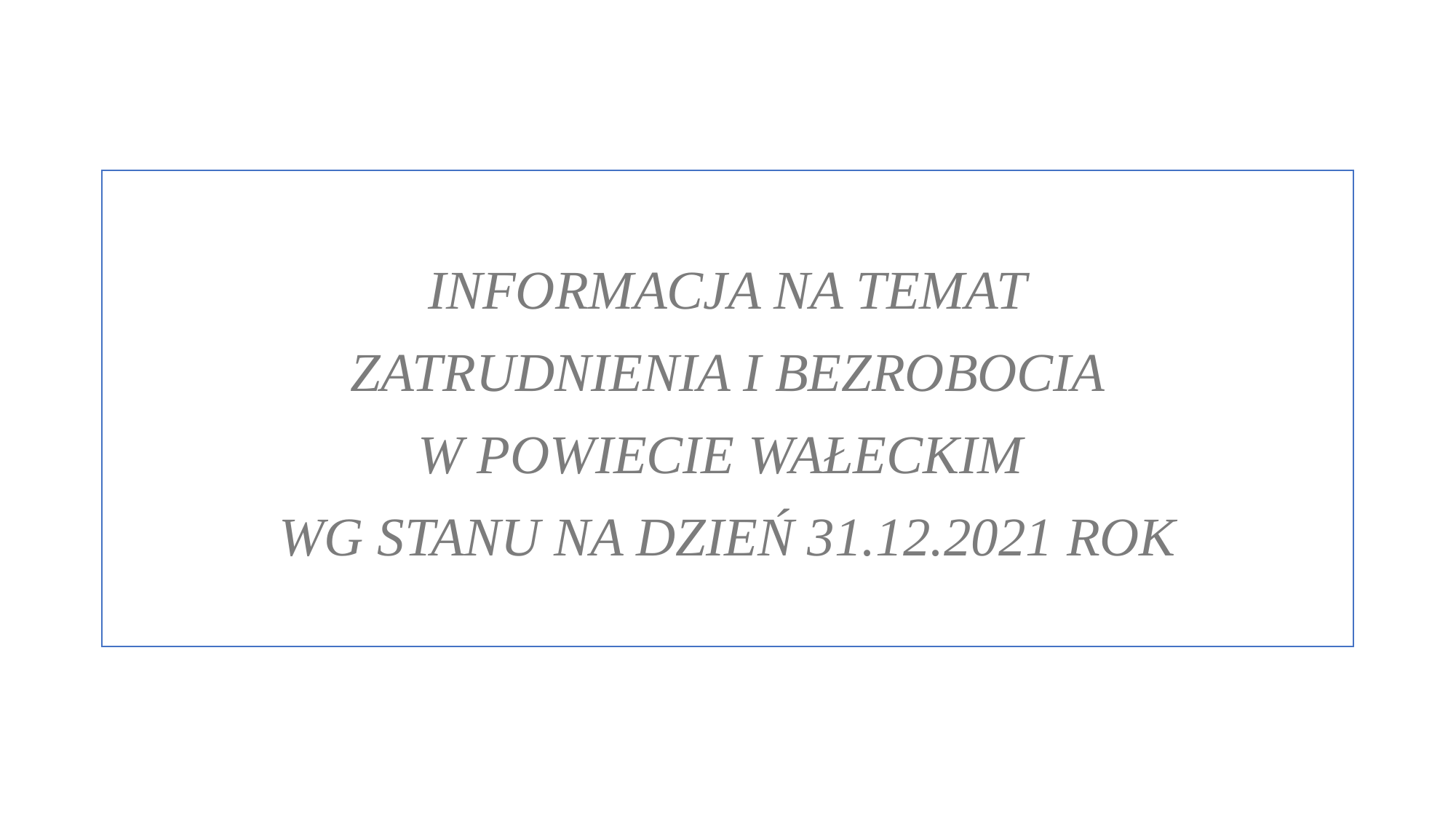

INFORMACJA NA TEMAT
 ZATRUDNIENIA I BEZROBOCIA
W POWIECIE WAŁECKIM
WG STANU NA DZIEŃ 31.12.2021 ROK